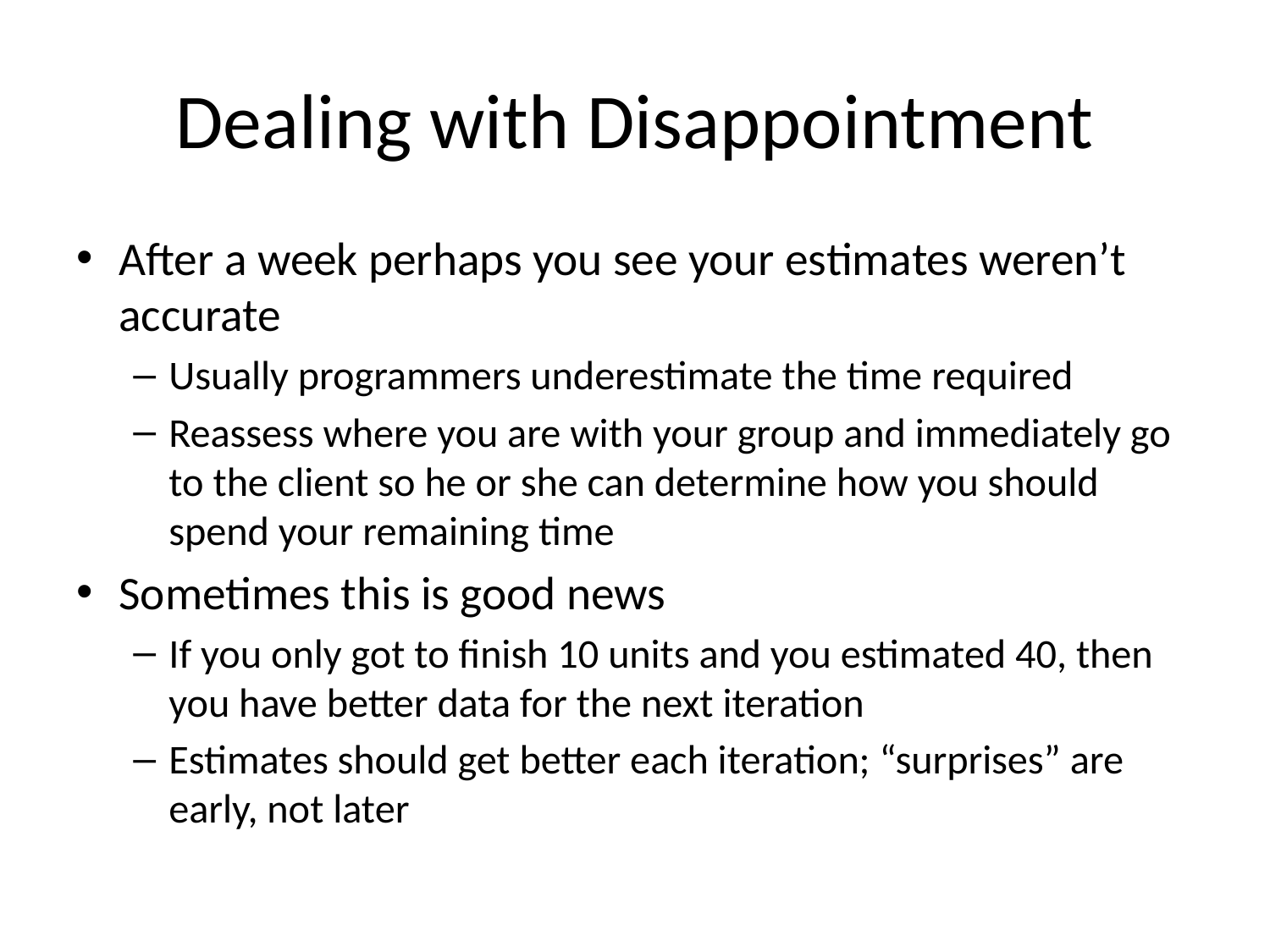

# Dealing with Disappointment
After a week perhaps you see your estimates weren’t accurate
Usually programmers underestimate the time required
Reassess where you are with your group and immediately go to the client so he or she can determine how you should spend your remaining time
Sometimes this is good news
If you only got to finish 10 units and you estimated 40, then you have better data for the next iteration
Estimates should get better each iteration; “surprises” are early, not later